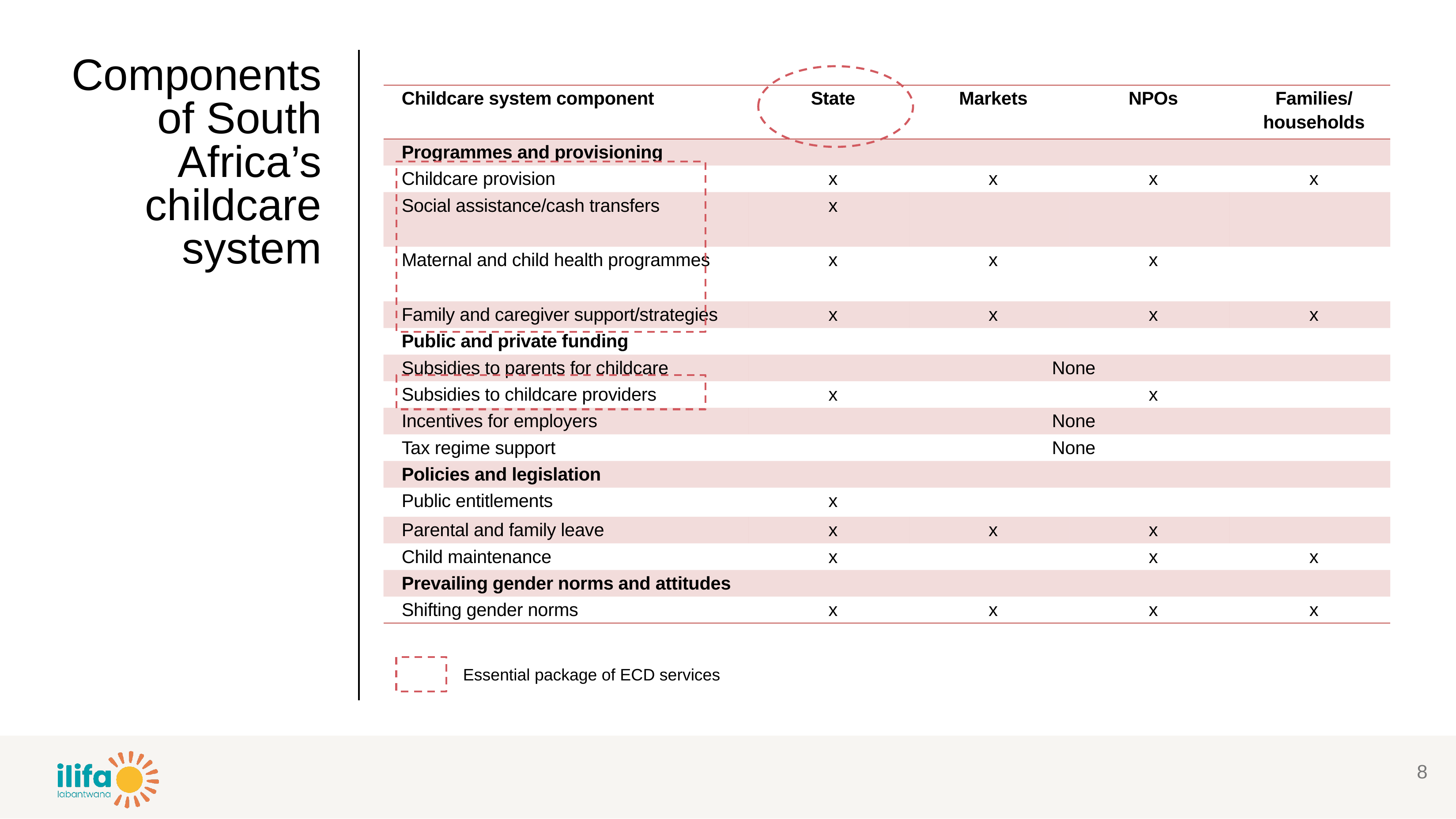

Components of South Africa’s childcare system

| Childcare system component | State | Markets | NPOs | Families/ households |
| --- | --- | --- | --- | --- |
| Programmes and provisioning |  |  |  |  |
| Childcare provision | x | x | x | x |
| Social assistance/cash transfers | x |  |  |  |
| Maternal and child health programmes | x | x | x |  |
| Family and caregiver support/strategies | x | x | x | x |
| Public and private funding |  |  |  |  |
| Subsidies to parents for childcare | None |  |  |  |
| Subsidies to childcare providers | x |  | x |  |
| Incentives for employers | None |  |  |  |
| Tax regime support | None |  |  |  |
| Policies and legislation |  |  |  |  |
| Public entitlements | x |  |  |  |
| Parental and family leave | x | x | x |  |
| Child maintenance | x |  | x | x |
| Prevailing gender norms and attitudes |  |  |  |  |
| Shifting gender norms | x | x | x | x |

Essential package of ECD services
8